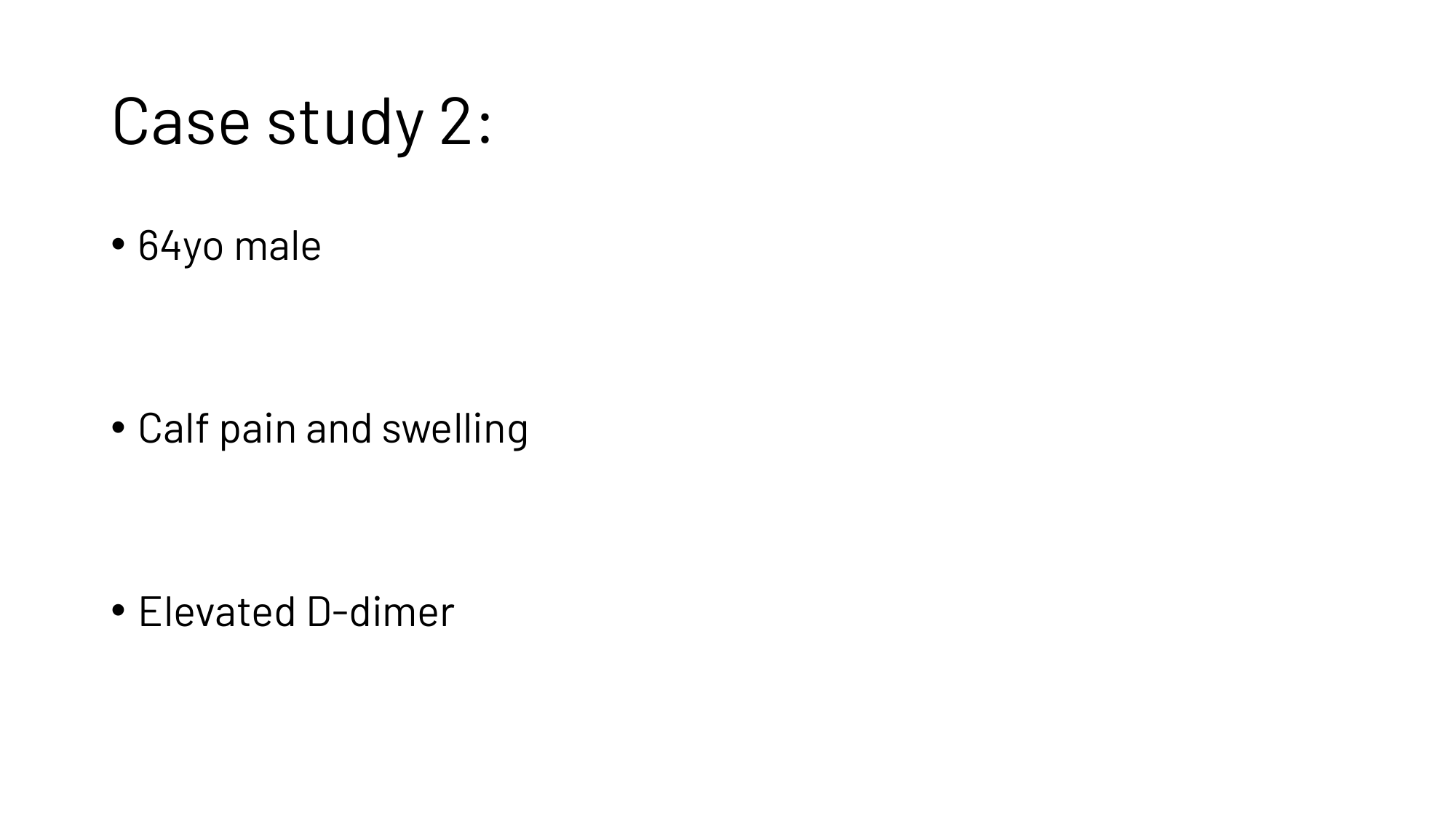

# Case study 2:
64yo male

Calf pain and swelling

Elevated D-dimer